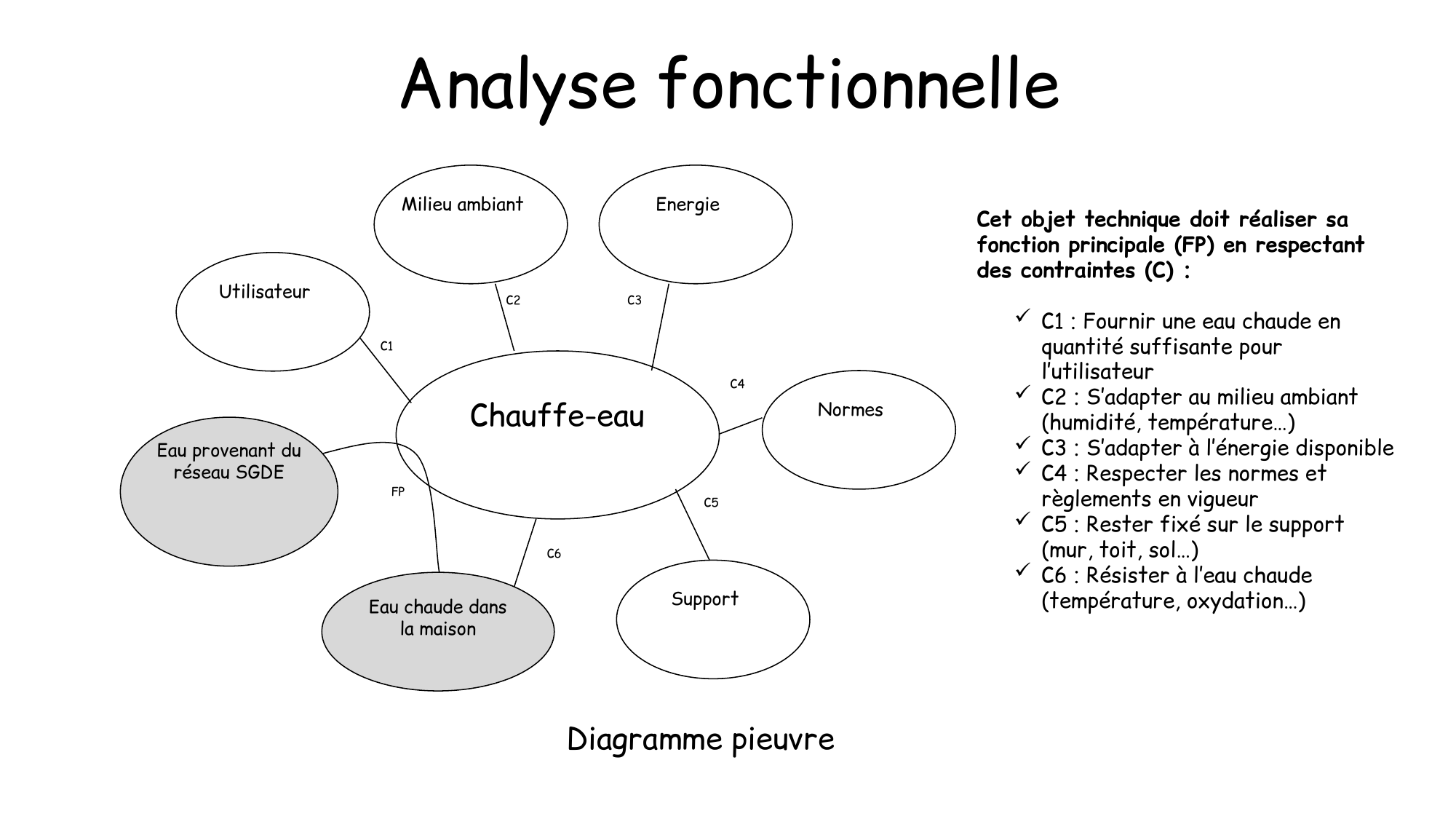

Analyse fonctionnelle

Milieu ambiant

Energie

Utilisateur
C2
C3
C1

Chauffe-eau
C4

Normes
Eau provenant du réseau SGDE

FP
C5
C6

Support
Eau chaude dans la maison

Cet objet technique doit réaliser sa fonction principale (FP) en respectant des contraintes (C) :

C1 : Fournir une eau chaude en quantité suffisante pour l’utilisateur
C2 : S’adapter au milieu ambiant (humidité, température…)
C3 : S’adapter à l’énergie disponible
C4 : Respecter les normes et règlements en vigueur
C5 : Rester fixé sur le support (mur, toit, sol…)
C6 : Résister à l’eau chaude (température, oxydation…)
# Diagramme pieuvre